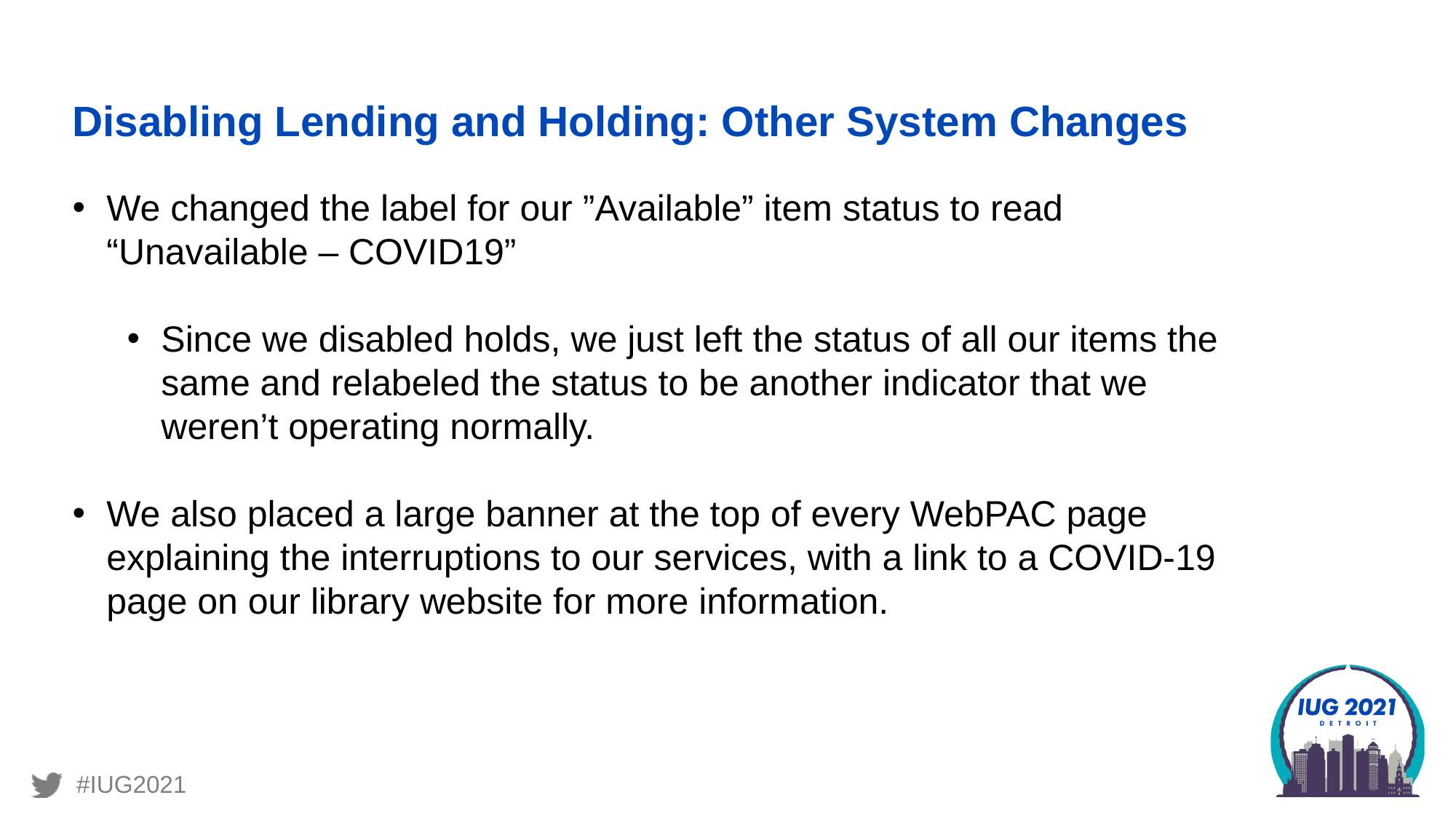

# Disabling Lending and Holding: Other System Changes
We changed the label for our ”Available” item status to read “Unavailable – COVID19”

Since we disabled holds, we just left the status of all our items the same and relabeled the status to be another indicator that we weren’t operating normally.

We also placed a large banner at the top of every WebPAC page explaining the interruptions to our services, with a link to a COVID-19 page on our library website for more information.